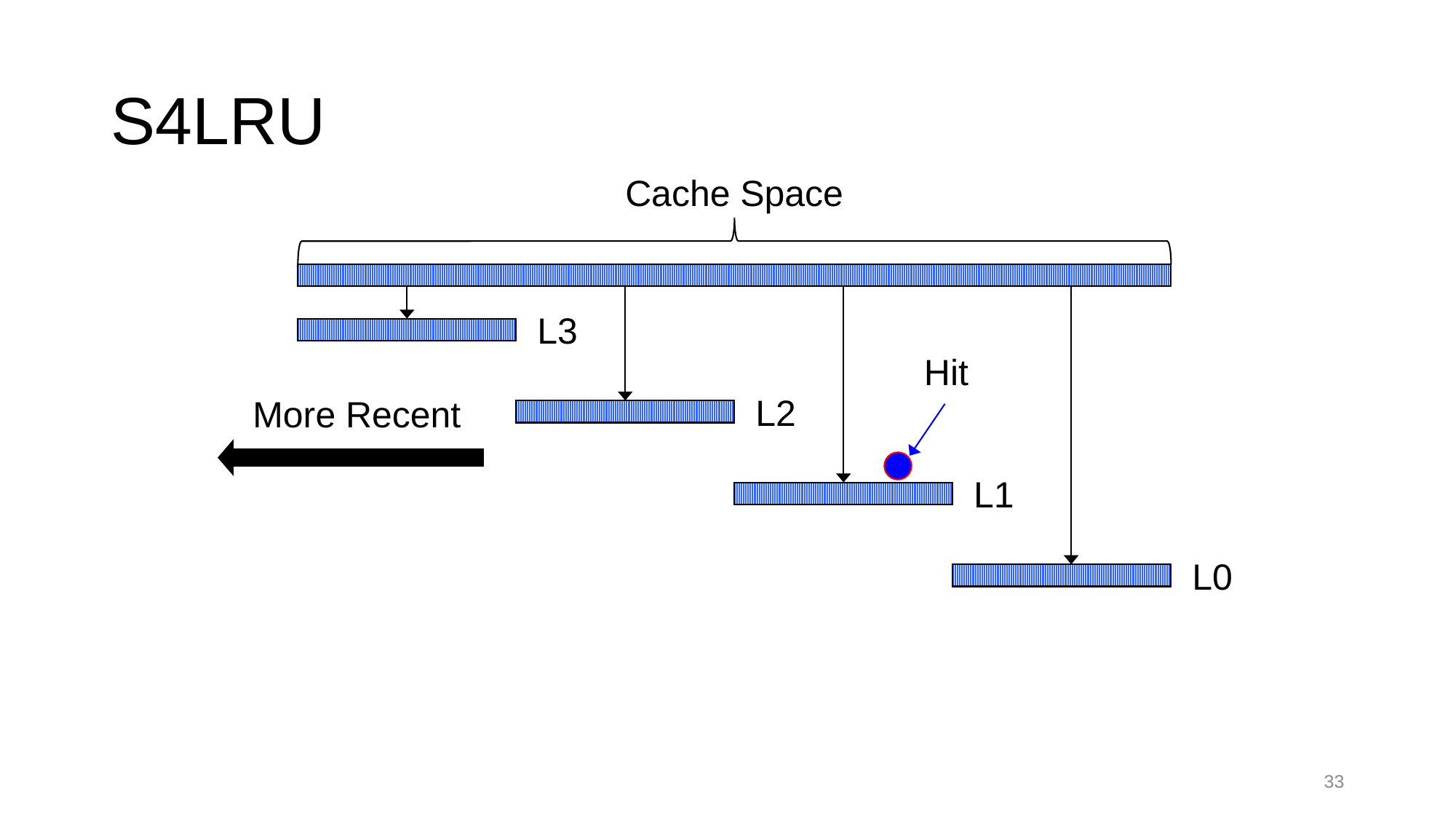

# S4LRU
Cache Space

L3

L2

L1

L0

Hit
More Recent

33